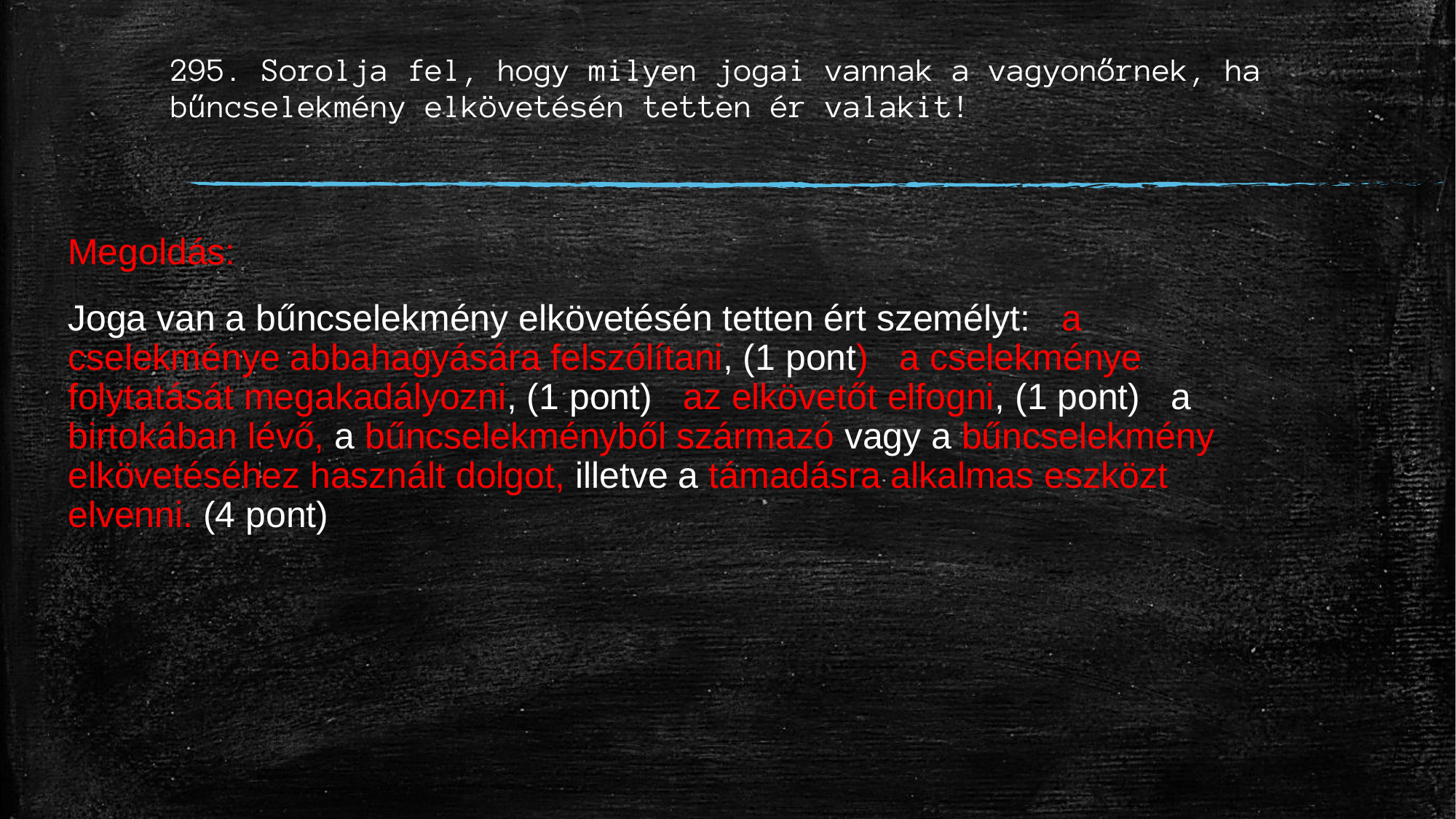

# 295. Sorolja fel, hogy milyen jogai vannak a vagyonőrnek, ha bűncselekmény elkövetésén tetten ér valakit!
Megoldás:
Joga van a bűncselekmény elkövetésén tetten ért személyt:   a cselekménye abbahagyására felszólítani, (1 pont)   a cselekménye folytatását megakadályozni, (1 pont)   az elkövetőt elfogni, (1 pont)   a birtokában lévő, a bűncselekményből származó vagy a bűncselekmény elkövetéséhez használt dolgot, illetve a támadásra alkalmas eszközt elvenni. (4 pont)